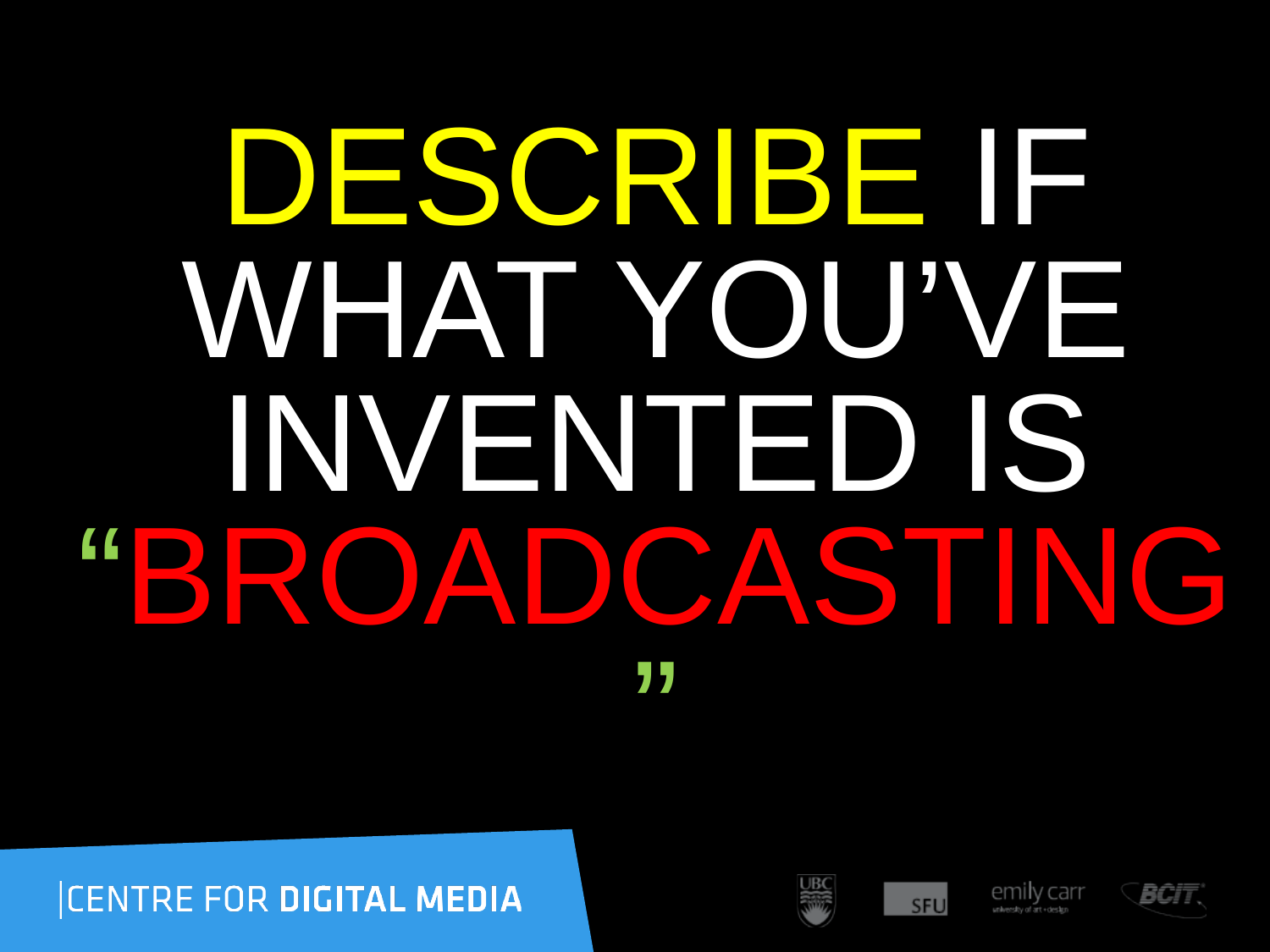

DESCRIBE IF WHAT YOU’VE INVENTED IS “BROADCASTING”